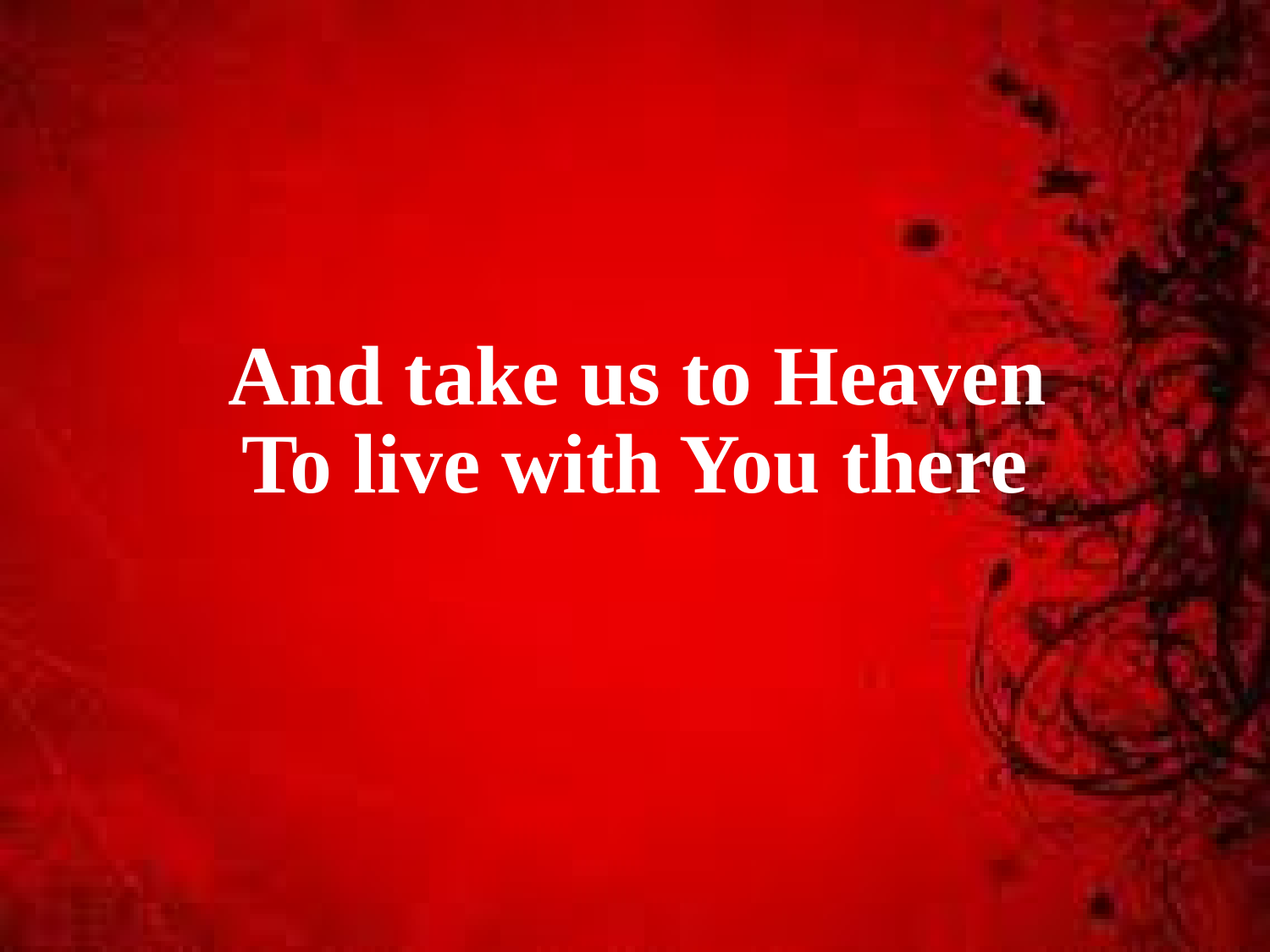

And take us to Heaven
To live with You there